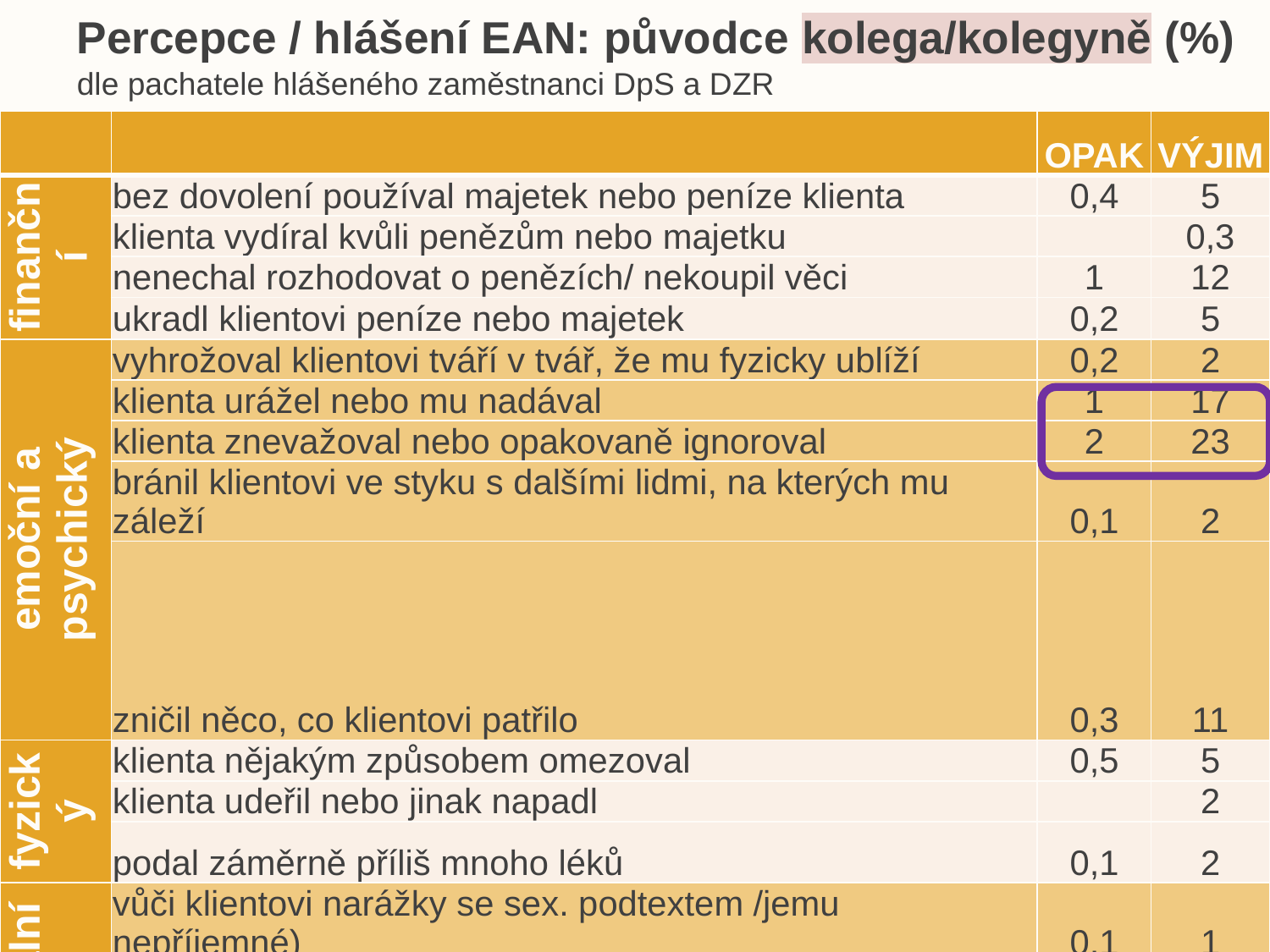

Percepce / hlášení EAN: původce kolega/kolegyně (%)
dle pachatele hlášeného zaměstnanci DpS a DZR
|  |  | OPAK | VÝJIM |
| --- | --- | --- | --- |
| finanční | bez dovolení používal majetek nebo peníze klienta | 0,4 | 5 |
|  | klienta vydíral kvůli penězům nebo majetku |  | 0,3 |
|  | nenechal rozhodovat o penězích/ nekoupil věci | 1 | 12 |
|  | ukradl klientovi peníze nebo majetek | 0,2 | 5 |
| emoční a psychický | vyhrožoval klientovi tváří v tvář, že mu fyzicky ublíží | 0,2 | 2 |
|  | klienta urážel nebo mu nadával | 1 | 17 |
|  | klienta znevažoval nebo opakovaně ignoroval | 2 | 23 |
|  | bránil klientovi ve styku s dalšími lidmi, na kterých mu záleží | 0,1 | 2 |
|  | zničil něco, co klientovi patřilo | 0,3 | 11 |
| fyzický | klienta nějakým způsobem omezoval | 0,5 | 5 |
|  | klienta udeřil nebo jinak napadl |  | 2 |
|  | podal záměrně příliš mnoho léků | 0,1 | 2 |
| sexuální | vůči klientovi narážky se sex. podtextem /jemu nepříjemné) | 0,1 | 1 |
|  | nevhodně klienta odhaloval, vystavil jinému sex. nátlaku |  | 3 |
|  | dotýkal se klienta sexuálním způsobem proti jeho vůli |  | 0,4 |
|  | nutil klienta k sexu |  | 0,1 |

18